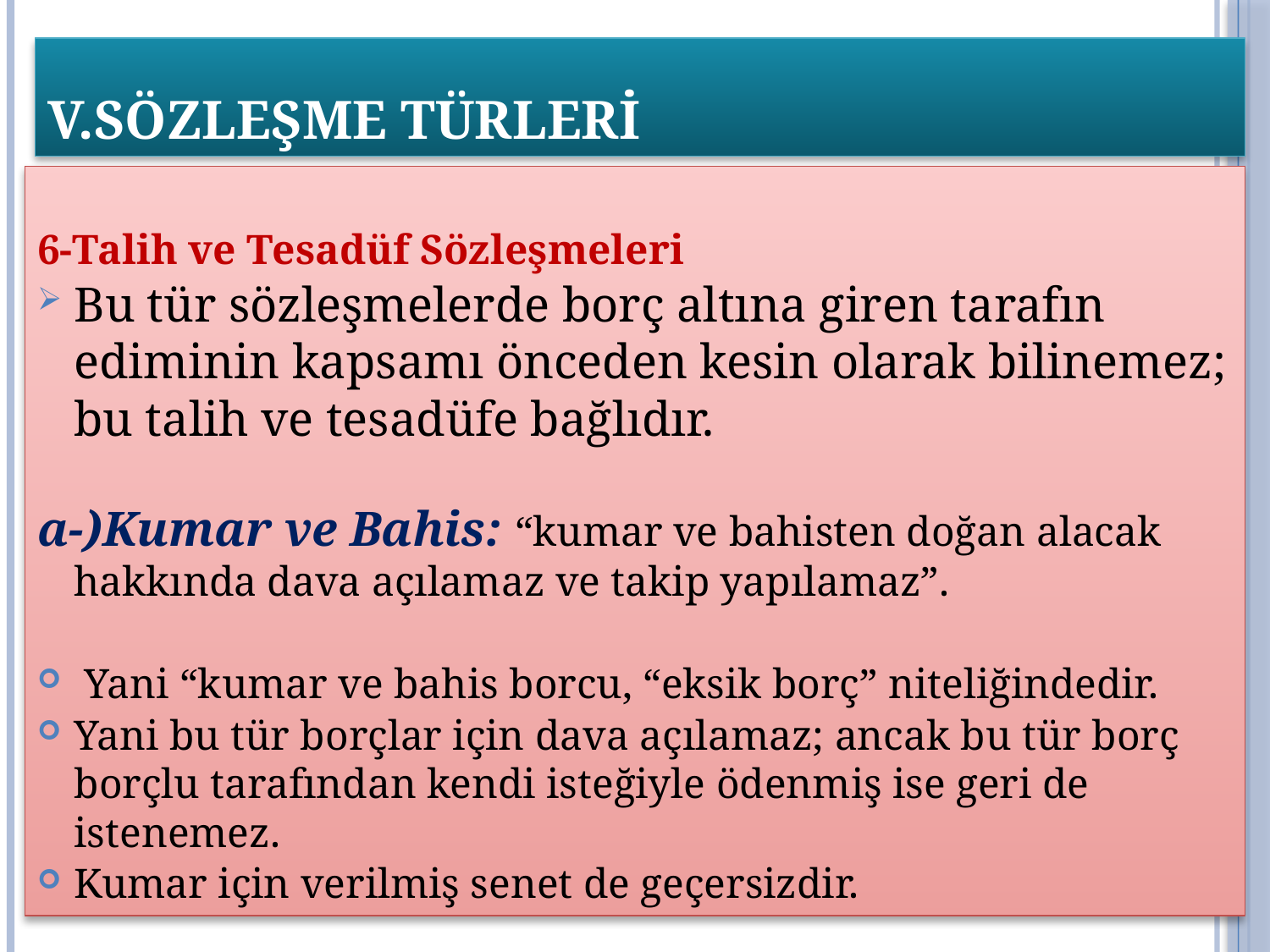

# V.SÖZLEŞME TÜRLERİ

6-Talih ve Tesadüf Sözleşmeleri
Bu tür sözleşmelerde borç altına giren tarafın ediminin kapsamı önceden kesin olarak bilinemez; bu talih ve tesadüfe bağlıdır.

a-)Kumar ve Bahis: “kumar ve bahisten doğan alacak hakkında dava açılamaz ve takip yapılamaz”.

 Yani “kumar ve bahis borcu, “eksik borç” niteliğindedir.
Yani bu tür borçlar için dava açılamaz; ancak bu tür borç borçlu tarafından kendi isteğiyle ödenmiş ise geri de istenemez.
Kumar için verilmiş senet de geçersizdir.

9